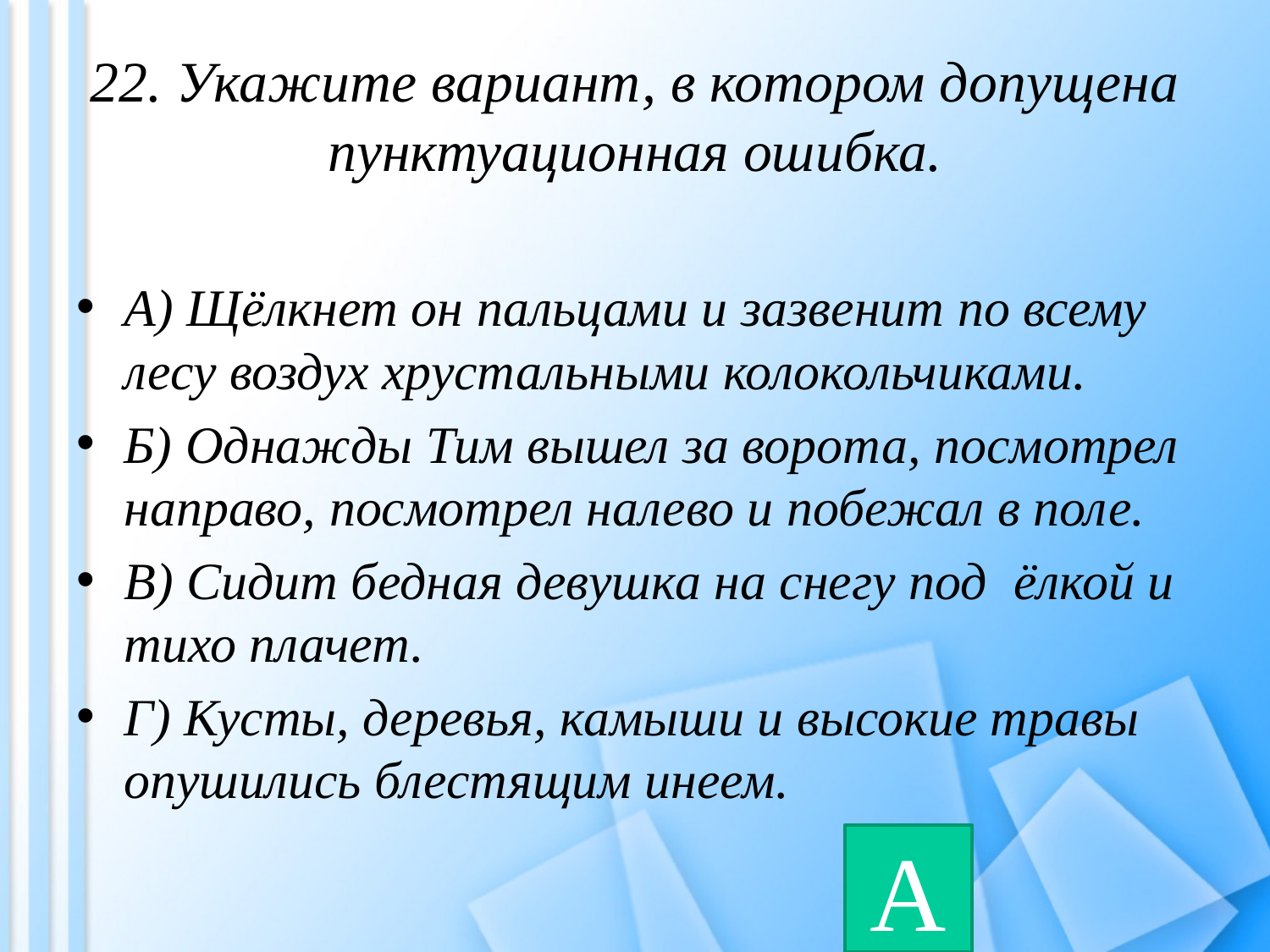

# 22. Укажите вариант, в котором допущена пунктуационная ошибка.
А) Щёлкнет он пальцами и зазвенит по всему лесу воздух хрустальными колокольчиками.
Б) Однажды Тим вышел за ворота, посмотрел направо, посмотрел налево и побежал в поле.
В) Сидит бедная девушка на снегу под  ёлкой и тихо плачет.
Г) Кусты, деревья, камыши и высокие травы опушились блестящим инеем.
А